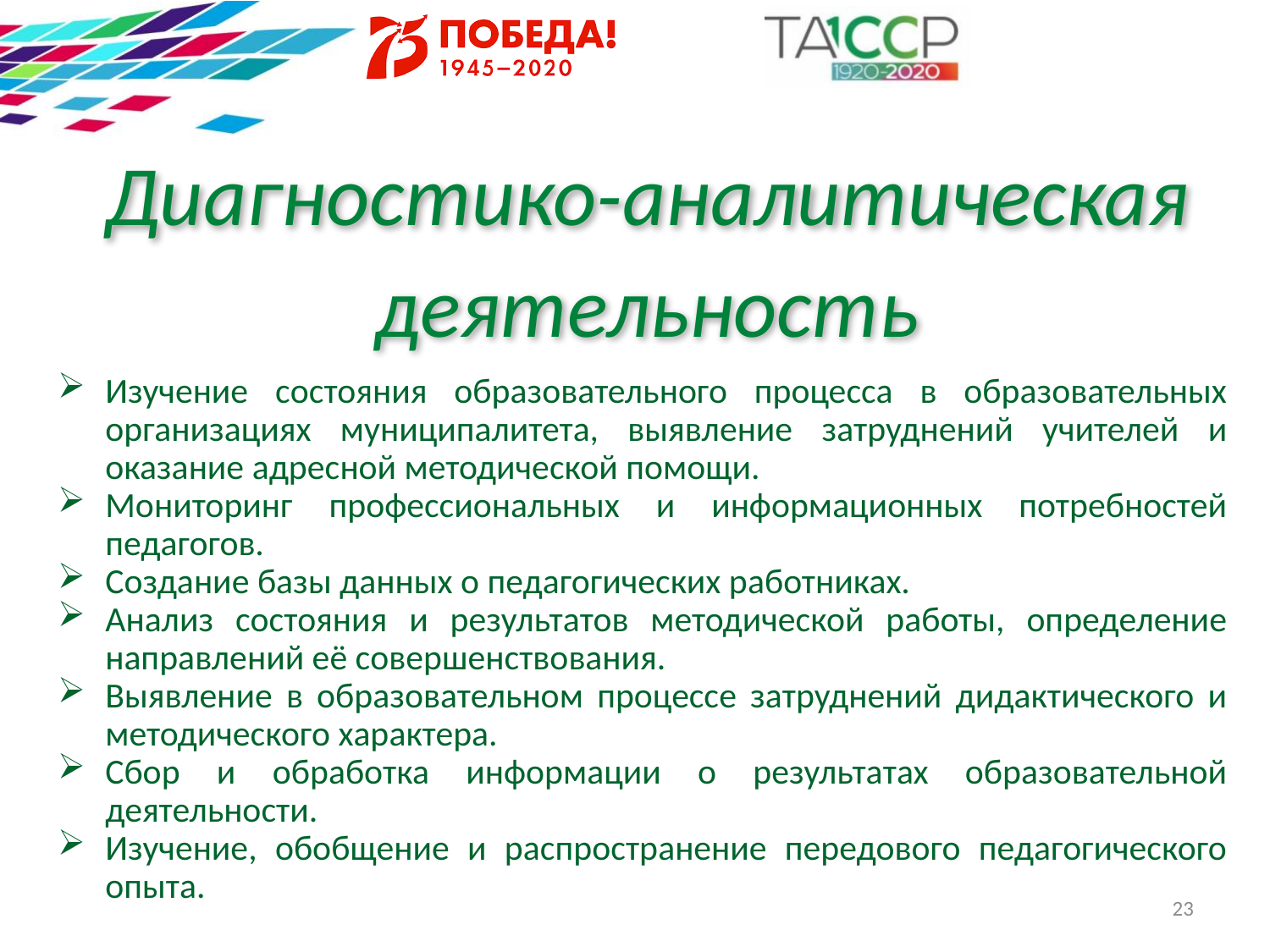

# Диагностико-аналитическая деятельность
Изучение состояния образовательного процесса в образовательных организациях муниципалитета, выявление затруднений учителей и оказание адресной методической помощи.
Мониторинг профессиональных и информационных потребностей педагогов.
Создание базы данных о педагогических работниках.
Анализ состояния и результатов методической работы, определение направлений её совершенствования.
Выявление в образовательном процессе затруднений дидактического и методического характера.
Сбор и обработка информации о результатах образовательной деятельности.
Изучение, обобщение и распространение передового педагогического опыта.
23